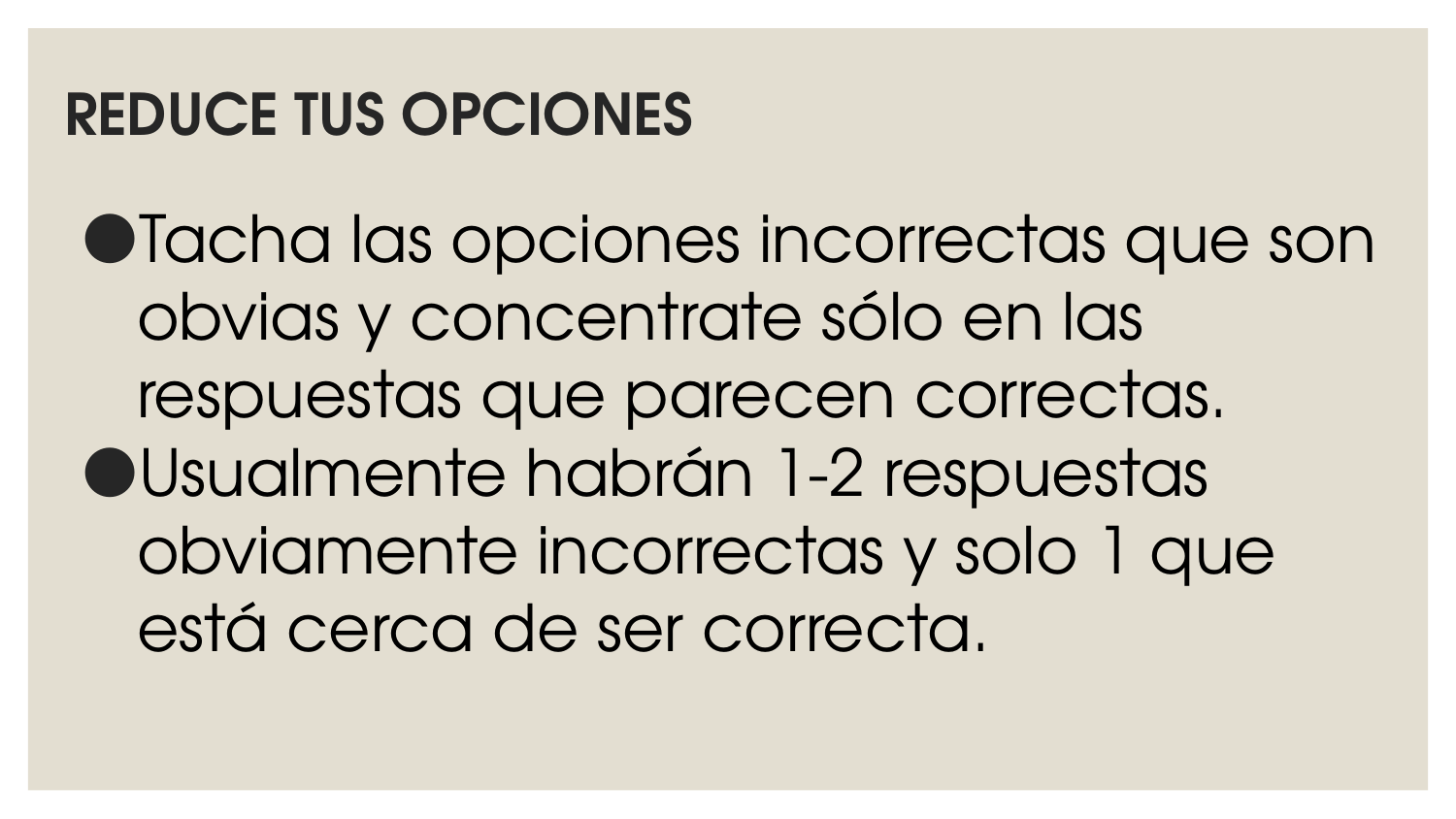

# REDUCE TUS OPCIONES
Tacha las opciones incorrectas que son obvias y concentrate sólo en las respuestas que parecen correctas.
Usualmente habrán 1-2 respuestas obviamente incorrectas y solo 1 que está cerca de ser correcta.